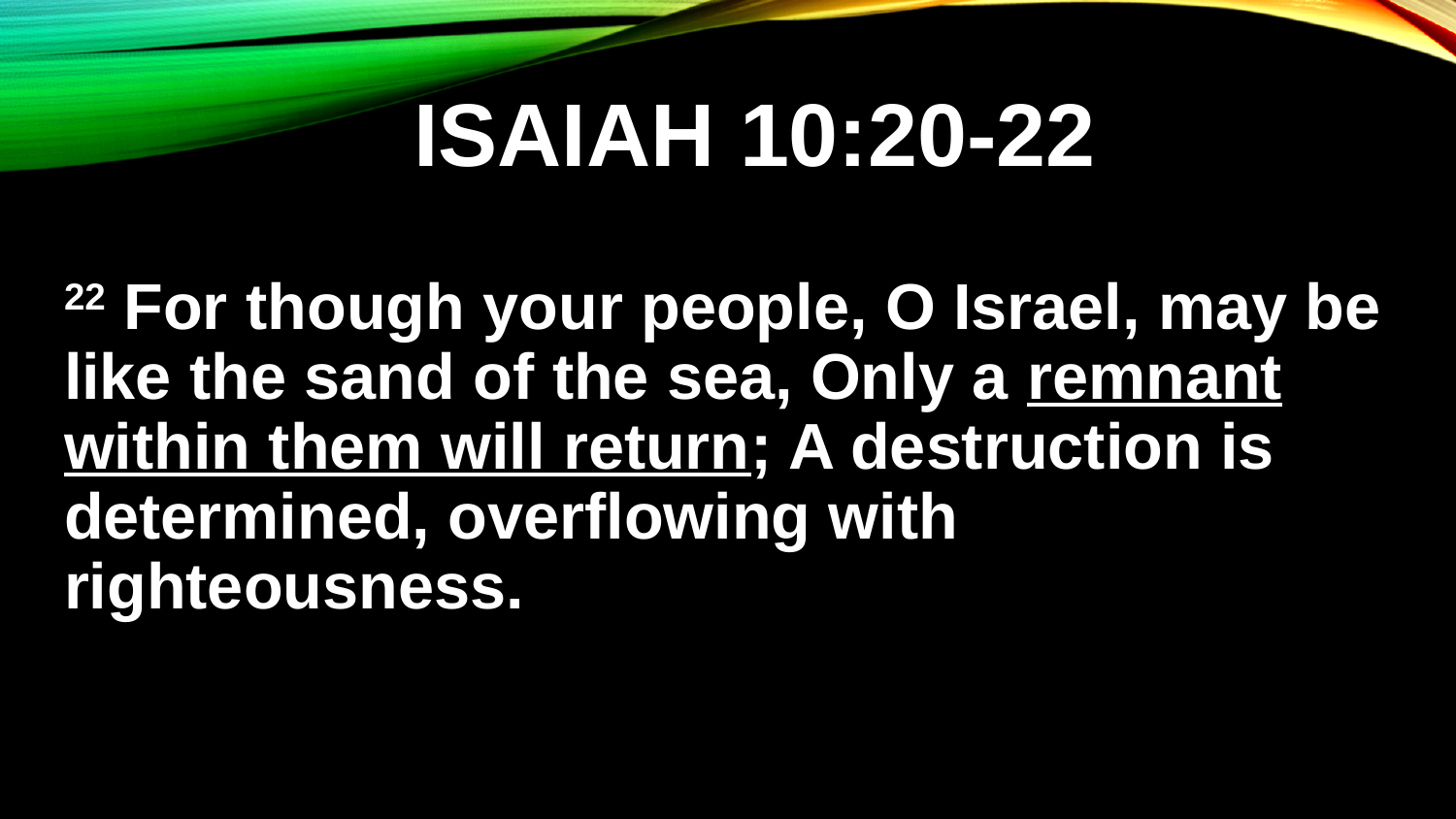

# Isaiah 10:20-22
22 For though your people, O Israel, may be like the sand of the sea, Only a remnant within them will return; A destruction is determined, overflowing with righteousness.